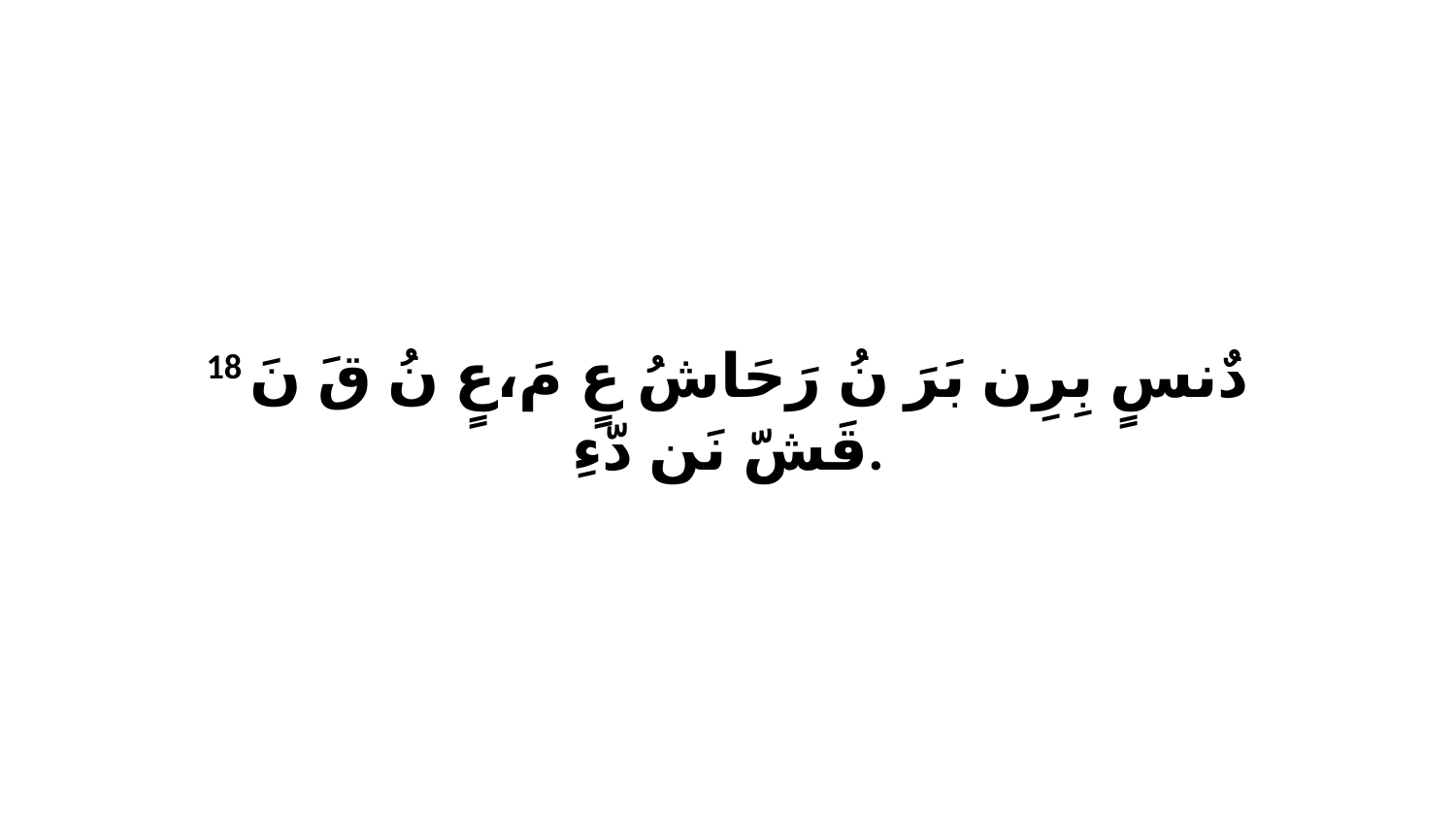

18 دٌنسٍ بِرِن بَرَ نُ رَحَاشُ عٍ مَ،عٍ نُ قَ نَ قَشّ نَن دّءِ.